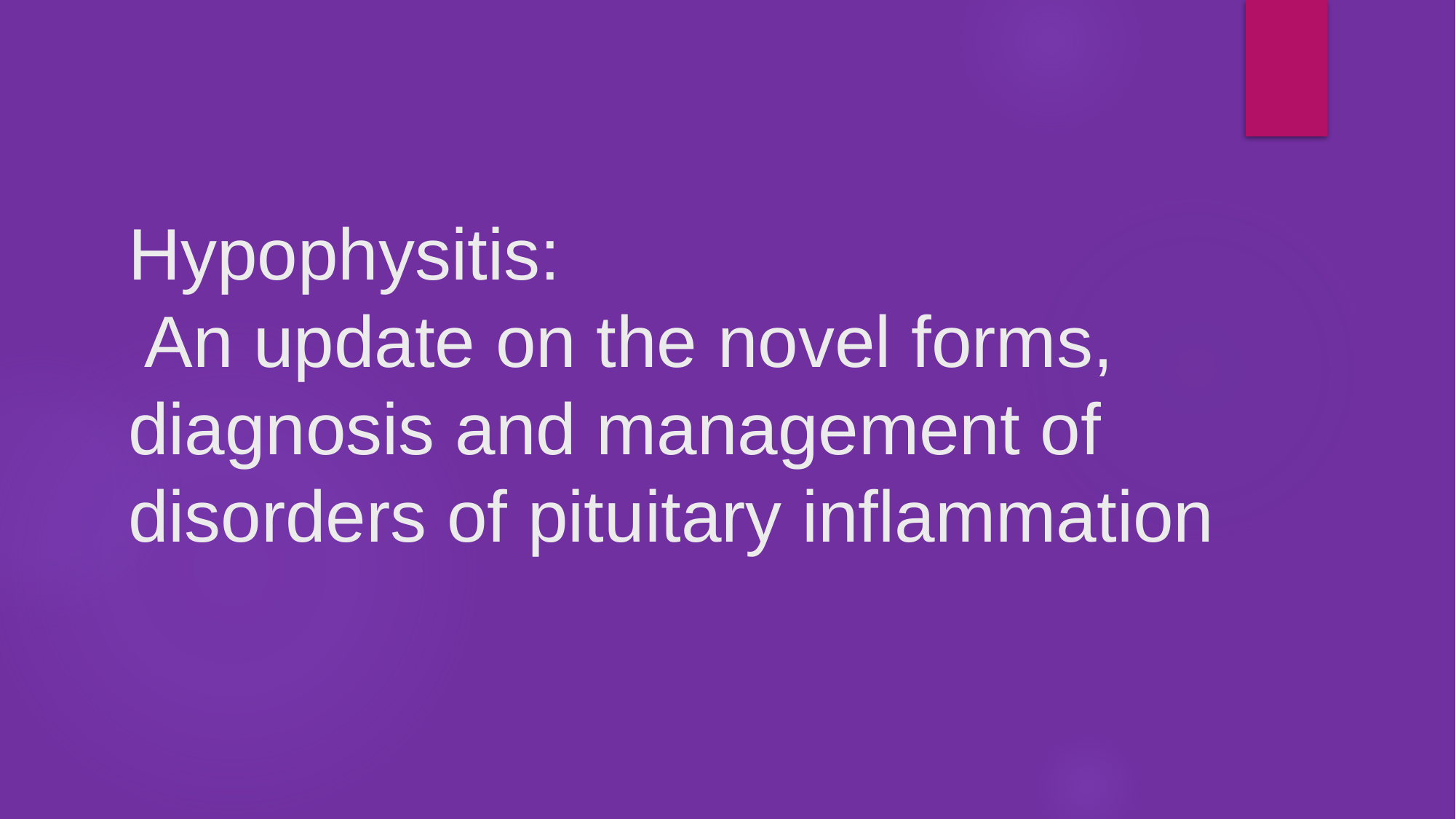

# Hypophysitis: An update on the novel forms,   diagnosis and management of disorders of pituitary inflammation